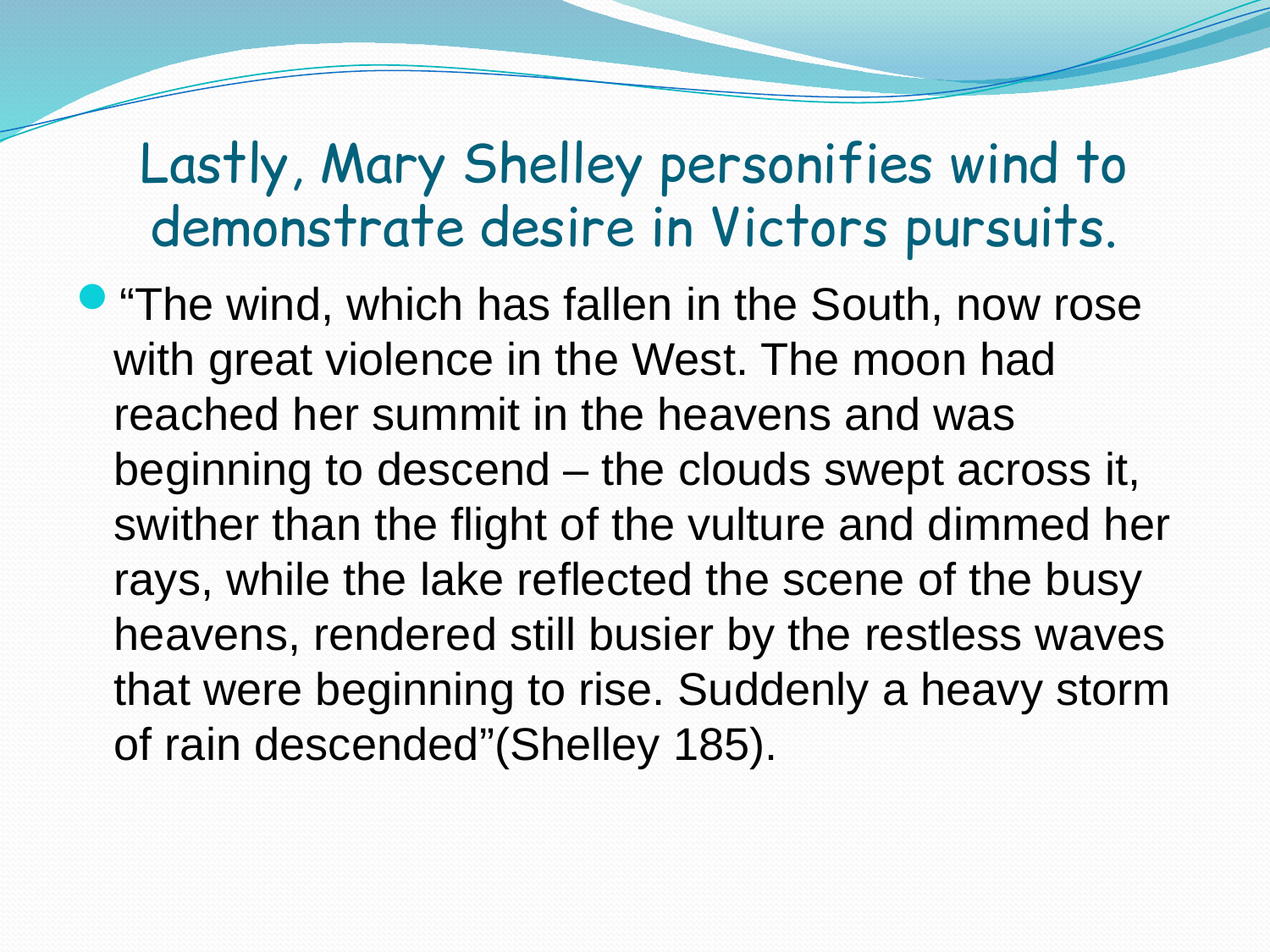

# Lastly, Mary Shelley personifies wind to demonstrate desire in Victors pursuits.
“The wind, which has fallen in the South, now rose with great violence in the West. The moon had reached her summit in the heavens and was beginning to descend – the clouds swept across it, swither than the flight of the vulture and dimmed her rays, while the lake reflected the scene of the busy heavens, rendered still busier by the restless waves that were beginning to rise. Suddenly a heavy storm of rain descended”(Shelley 185).